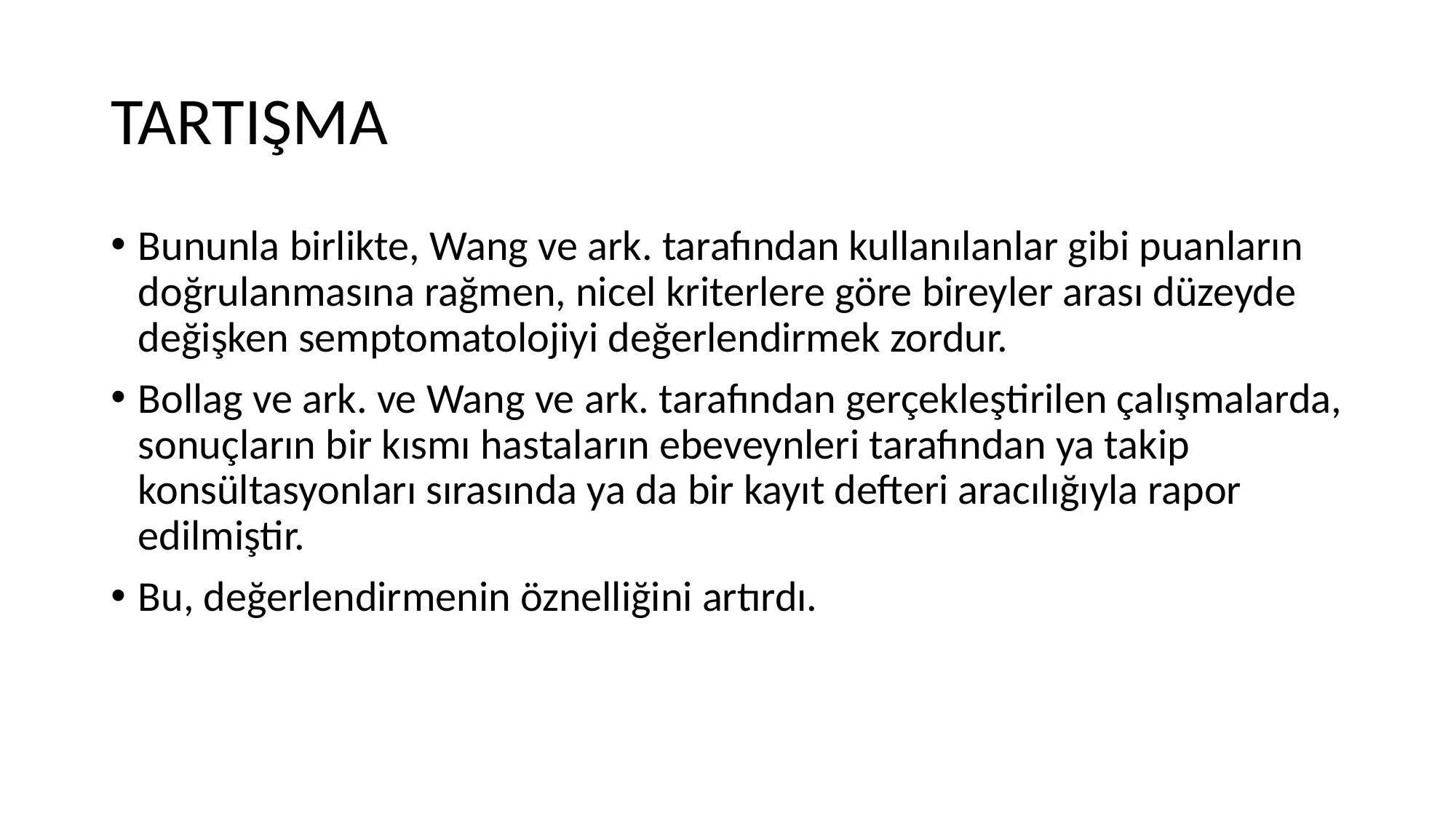

# TARTIŞMA
Bununla birlikte, Wang ve ark. tarafından kullanılanlar gibi puanların doğrulanmasına rağmen, nicel kriterlere göre bireyler arası düzeyde değişken semptomatolojiyi değerlendirmek zordur.
Bollag ve ark. ve Wang ve ark. tarafından gerçekleştirilen çalışmalarda, sonuçların bir kısmı hastaların ebeveynleri tarafından ya takip konsültasyonları sırasında ya da bir kayıt defteri aracılığıyla rapor edilmiştir.
Bu, değerlendirmenin öznelliğini artırdı.